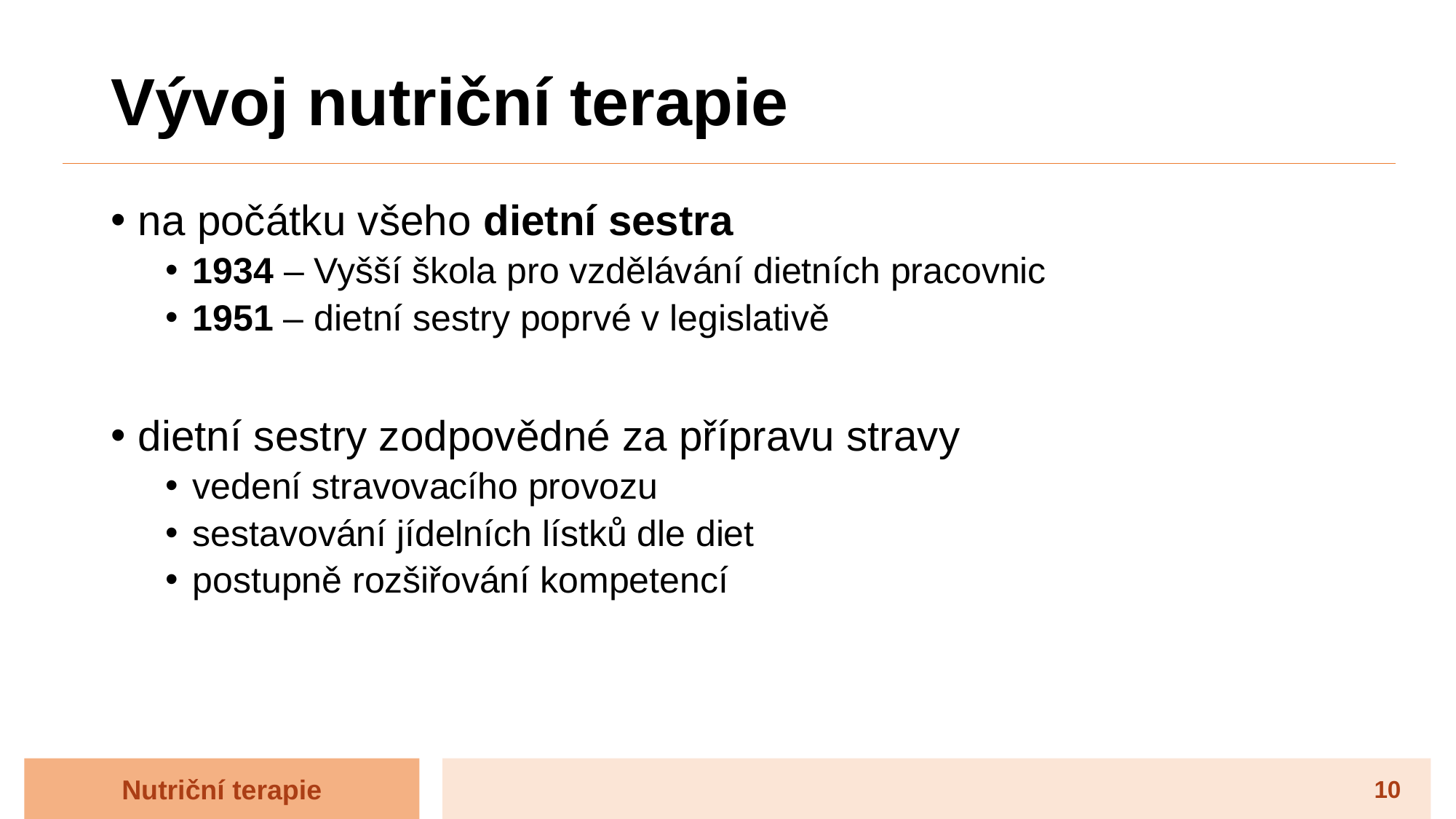

# Vývoj nutriční terapie
na počátku všeho dietní sestra
1934 – Vyšší škola pro vzdělávání dietních pracovnic
1951 – dietní sestry poprvé v legislativě

dietní sestry zodpovědné za přípravu stravy
vedení stravovacího provozu
sestavování jídelních lístků dle diet
postupně rozšiřování kompetencí

Nutriční terapie
10